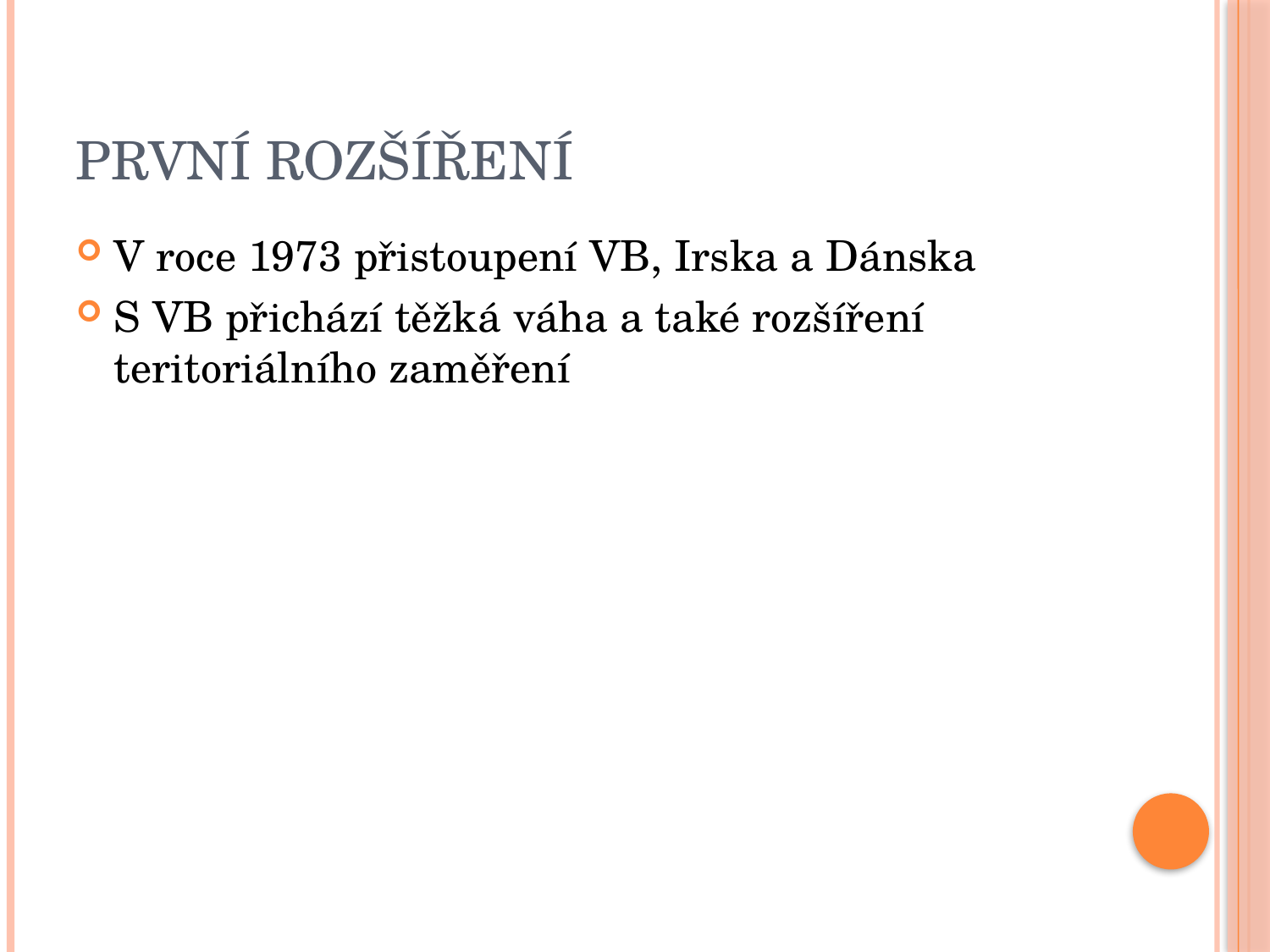

# První rozšíření
V roce 1973 přistoupení VB, Irska a Dánska
S VB přichází těžká váha a také rozšíření teritoriálního zaměření